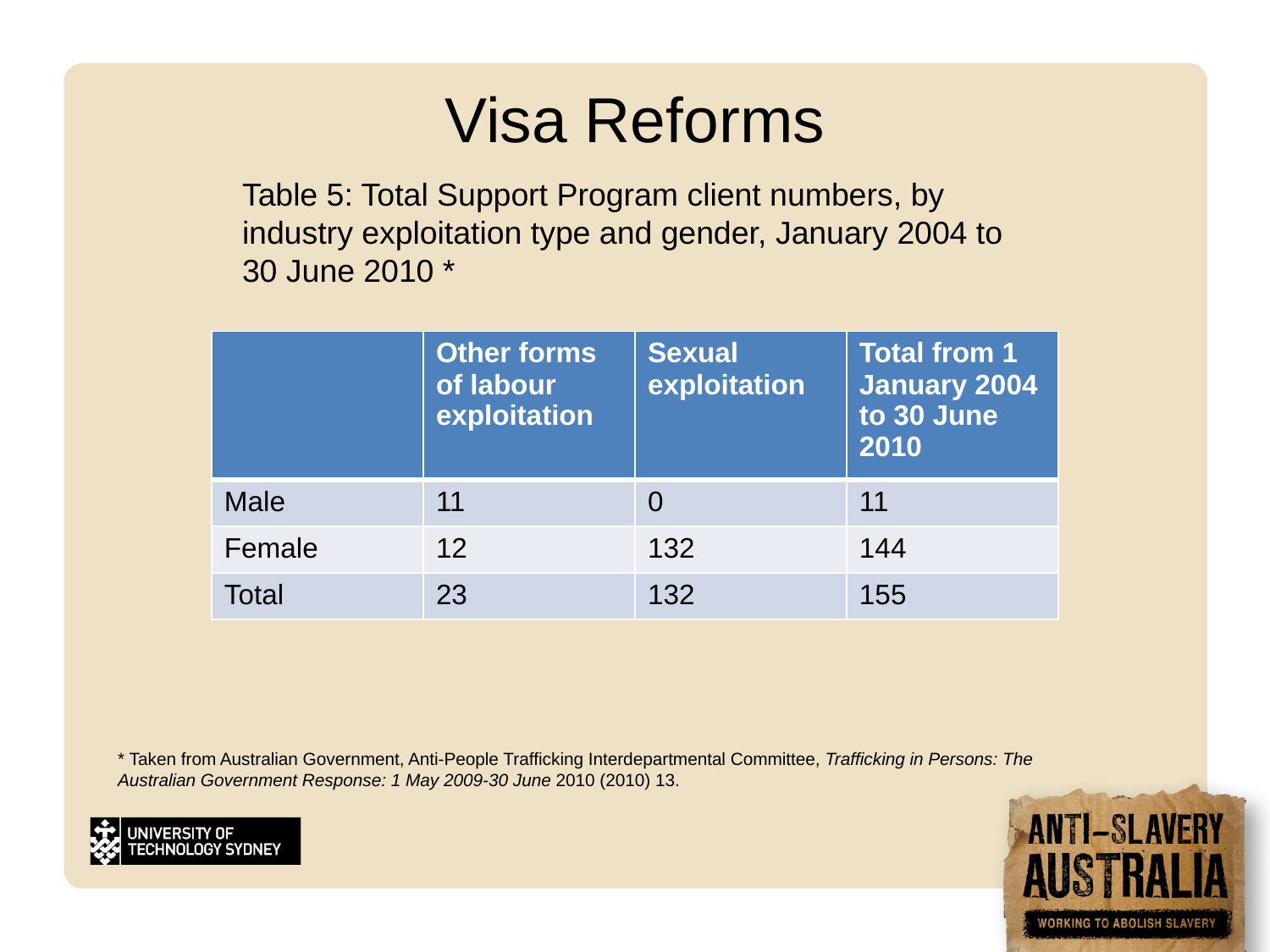

# Visa Reforms
Table 5: Total Support Program client numbers, by industry exploitation type and gender, January 2004 to 30 June 2010 *

|  | Other forms of labour exploitation | Sexual exploitation | Total from 1 January 2004 to 30 June 2010 |
| --- | --- | --- | --- |
| Male | 11 | 0 | 11 |
| Female | 12 | 132 | 144 |
| Total | 23 | 132 | 155 |

* Taken from Australian Government, Anti-People Trafficking Interdepartmental Committee, Trafficking in Persons: The Australian Government Response: 1 May 2009-30 June 2010 (2010) 13.